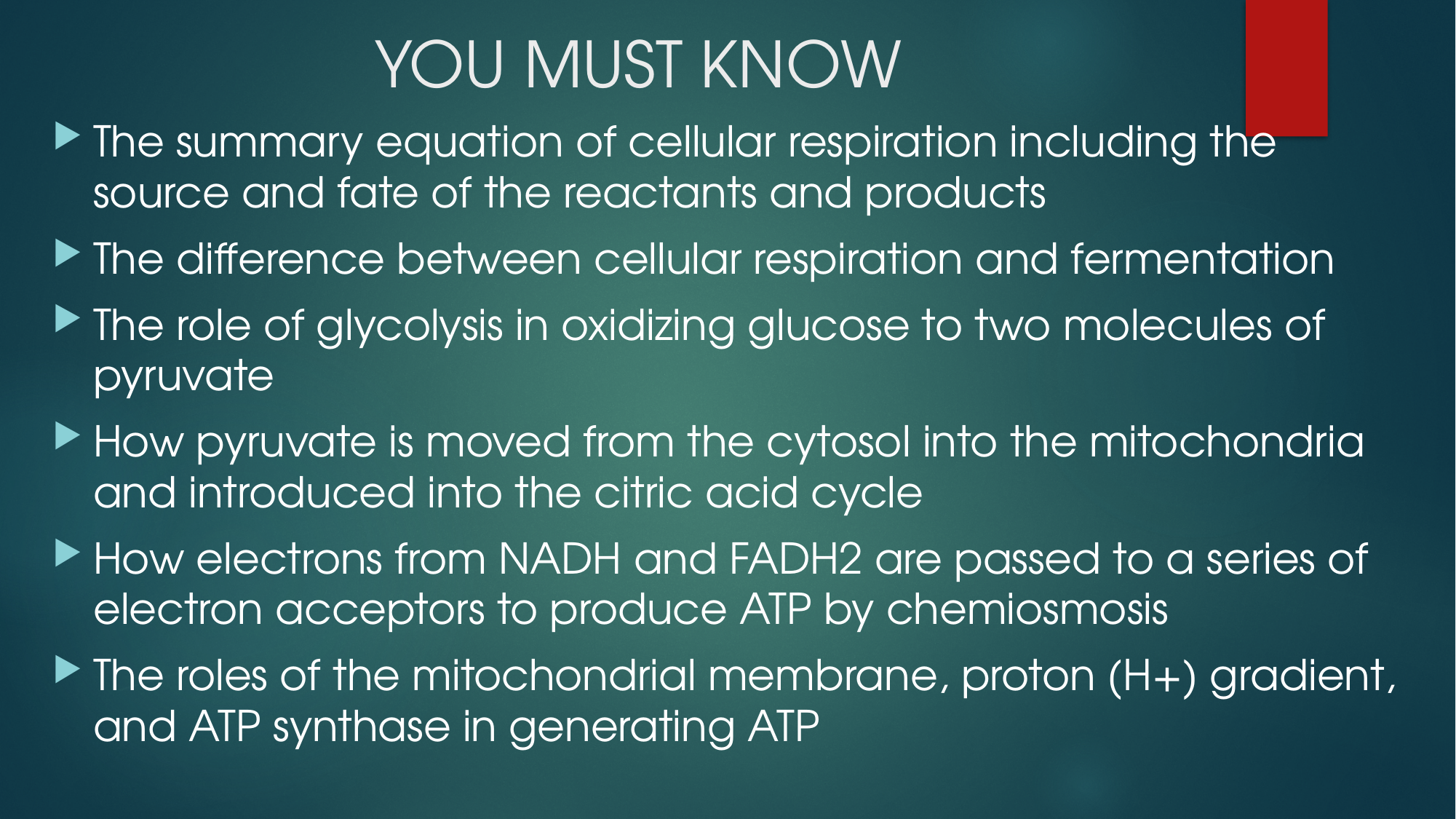

# YOU MUST KNOW
The summary equation of cellular respiration including the source and fate of the reactants and products
The difference between cellular respiration and fermentation
The role of glycolysis in oxidizing glucose to two molecules of pyruvate
How pyruvate is moved from the cytosol into the mitochondria and introduced into the citric acid cycle
How electrons from NADH and FADH2 are passed to a series of electron acceptors to produce ATP by chemiosmosis
The roles of the mitochondrial membrane, proton (H+) gradient, and ATP synthase in generating ATP